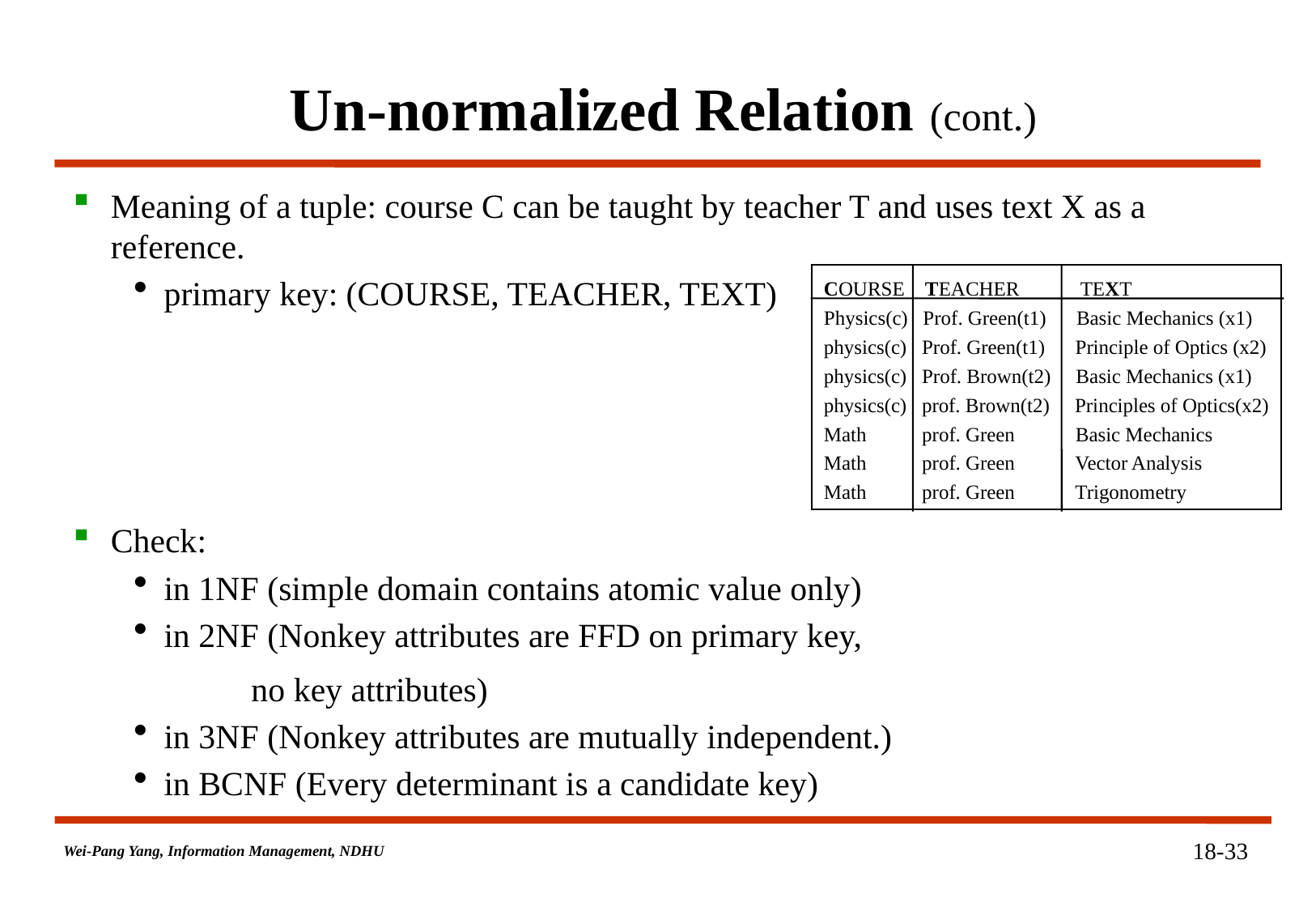

# Un-normalized Relation (cont.)
Meaning of a tuple: course C can be taught by teacher T and uses text X as a reference.
primary key: (COURSE, TEACHER, TEXT)

Check:
in 1NF (simple domain contains atomic value only)
in 2NF (Nonkey attributes are FFD on primary key,
                     no key attributes)
in 3NF (Nonkey attributes are mutually independent.)
in BCNF (Every determinant is a candidate key)

COURSE    TEACHER            TEXT
Physics(c)   Prof. Green(t1)      Basic Mechanics (x1)
physics(c)   Prof. Green(t1)      Principle of Optics (x2)
physics(c)   Prof. Brown(t2)     Basic Mechanics (x1)
physics(c)   prof. Brown(t2)     Principles of Optics(x2)
Math           prof. Green            Basic Mechanics
Math           prof. Green            Vector Analysis
Math           prof. Green            Trigonometry

18-33